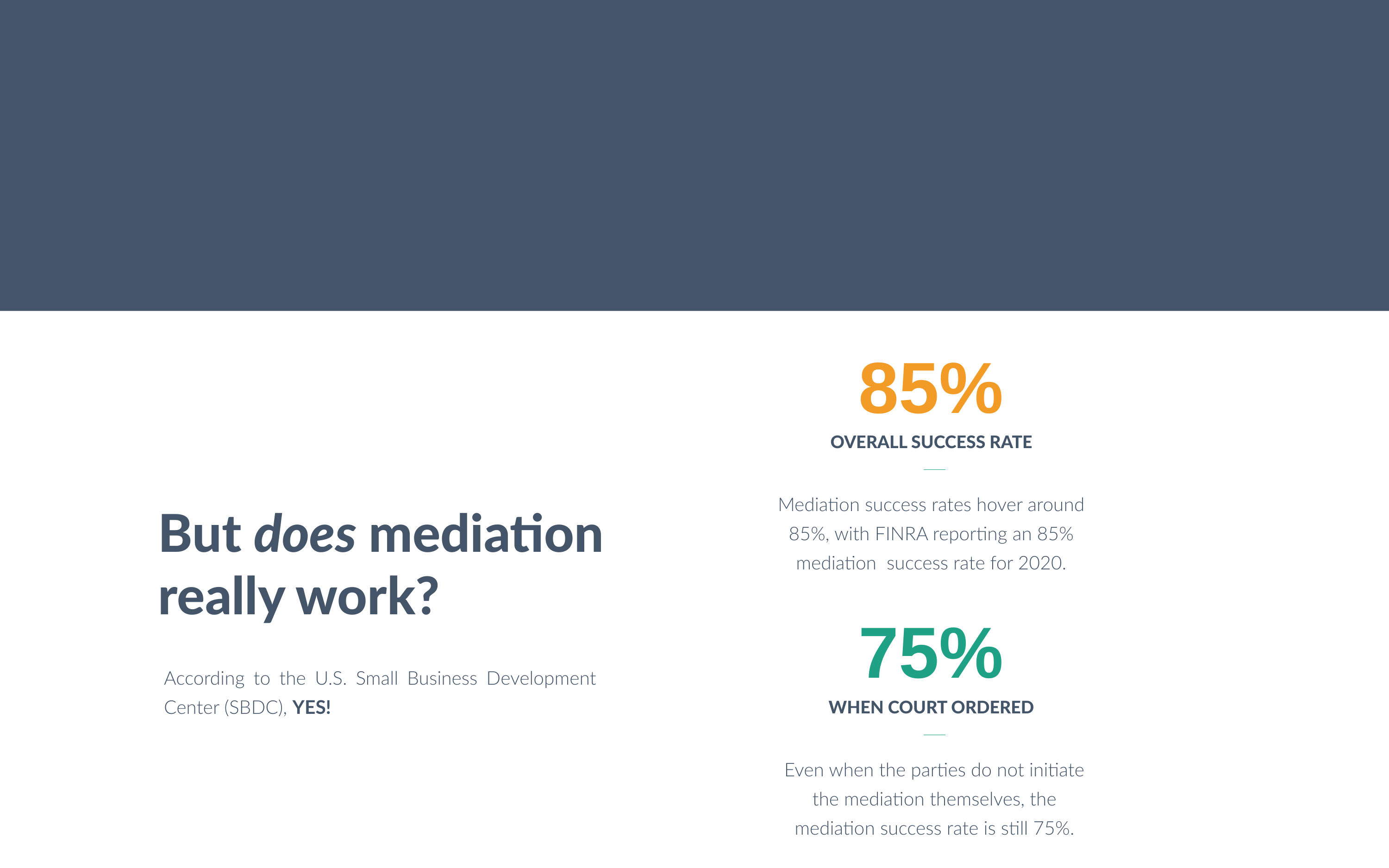

85%
OVERALL SUCCESS RATE
Mediation success rates hover around 85%, with FINRA reporting an 85% mediation  success rate for 2020.
75%
WHEN COURT ORDERED
Even when the parties do not initiate the mediation themselves, the mediation success rate is still 75%.
But does mediation really work?
According to the U.S. Small Business Development Center (SBDC), YES!